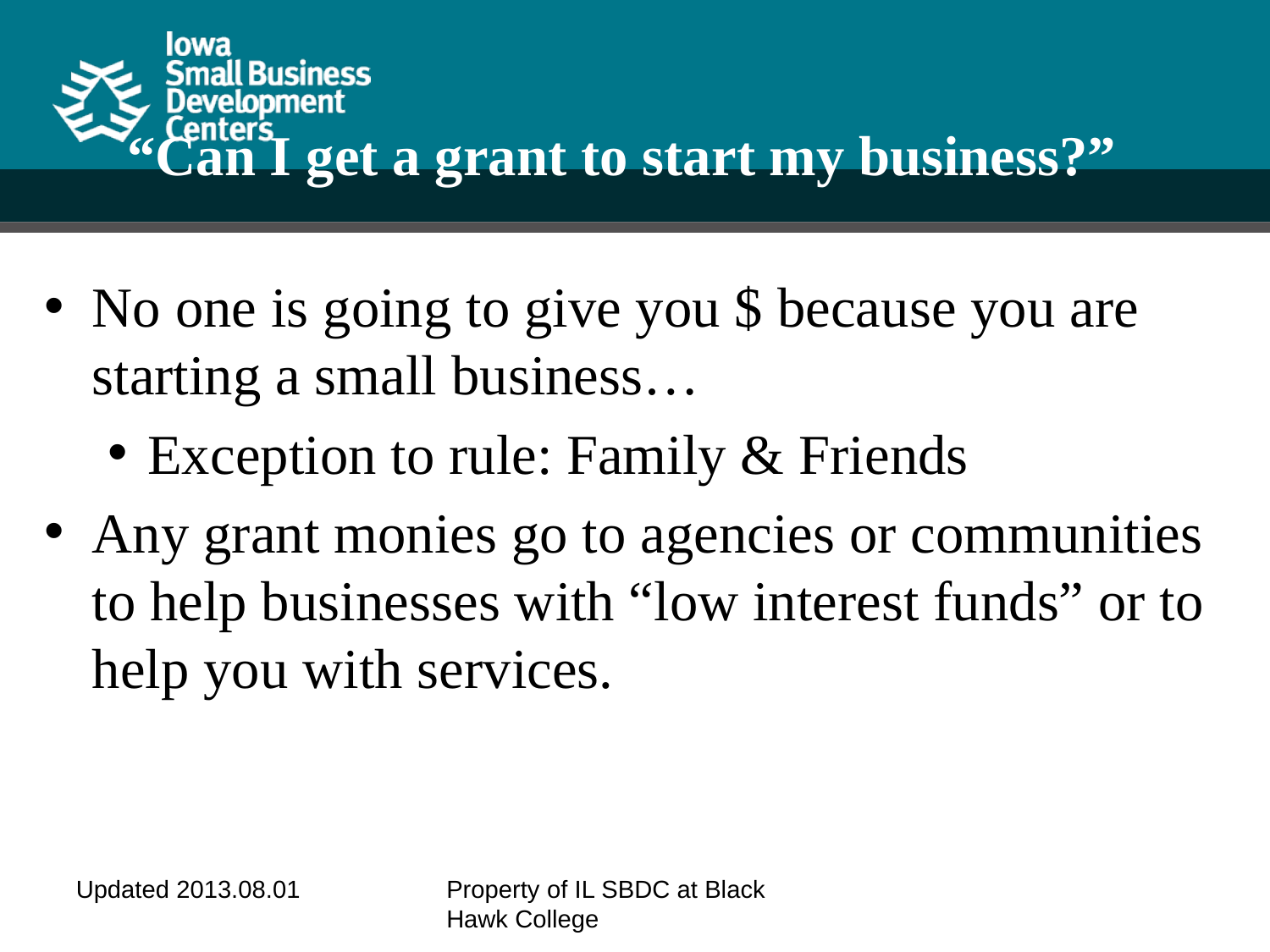

# “Can I get a grant to start my business?”
No one is going to give you $ because you are starting a small business…
Exception to rule: Family & Friends
Any grant monies go to agencies or communities to help businesses with “low interest funds” or to help you with services.

Updated 2013.08.01
Property of IL SBDC at Black Hawk College